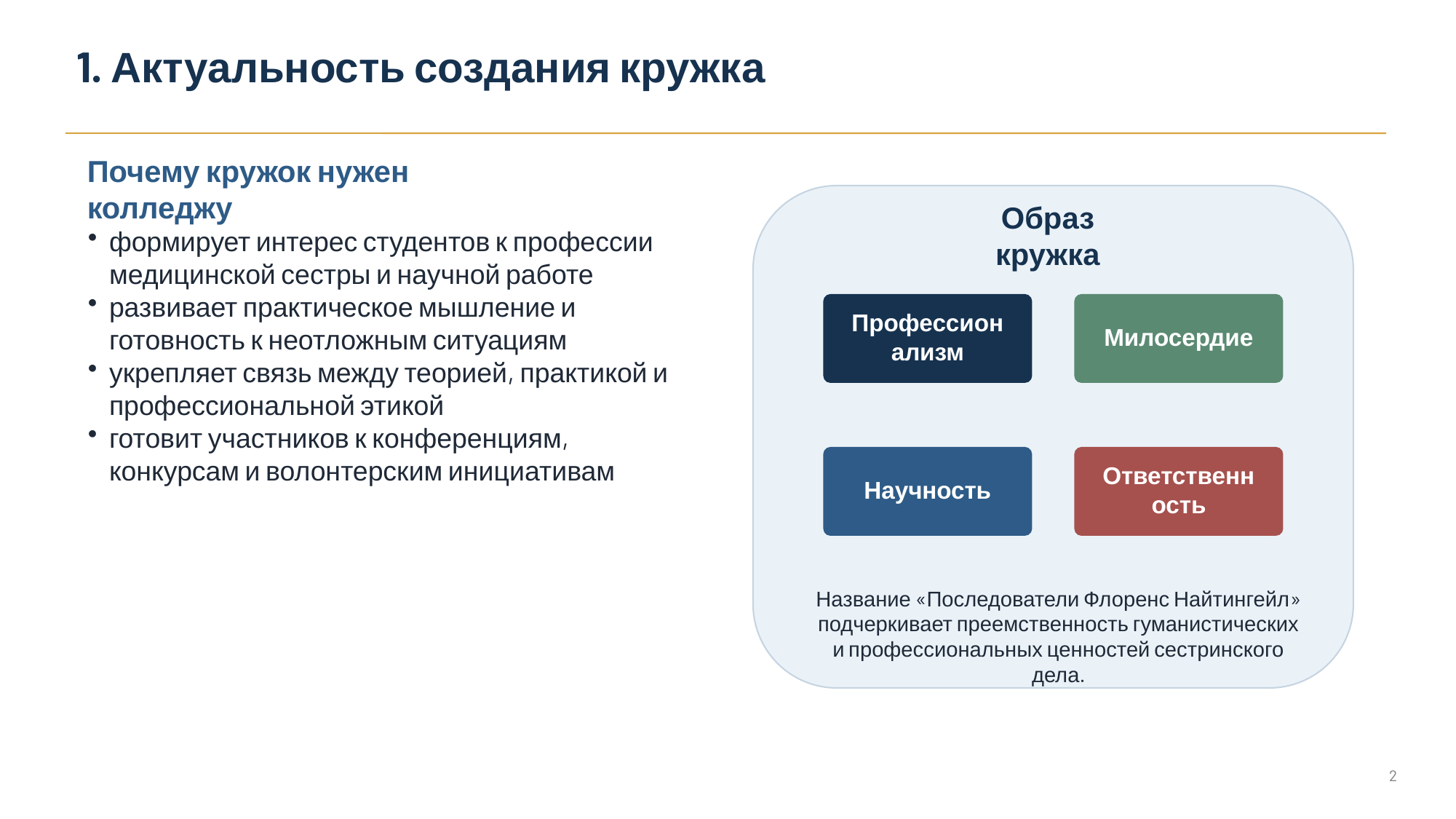

1. Актуальность создания кружка

Почему кружок нужен колледжу

формирует интерес студентов к профессии медицинской сестры и научной работе
развивает практическое мышление и готовность к неотложным ситуациям
укрепляет связь между теорией, практикой и профессиональной этикой
готовит участников к конференциям, конкурсам и волонтерским инициативам
Образ кружка

Профессионализм
Милосердие

Научность
Ответственность
Название «Последователи Флоренс Найтингейл» подчеркивает преемственность гуманистических и профессиональных ценностей сестринского дела.
2